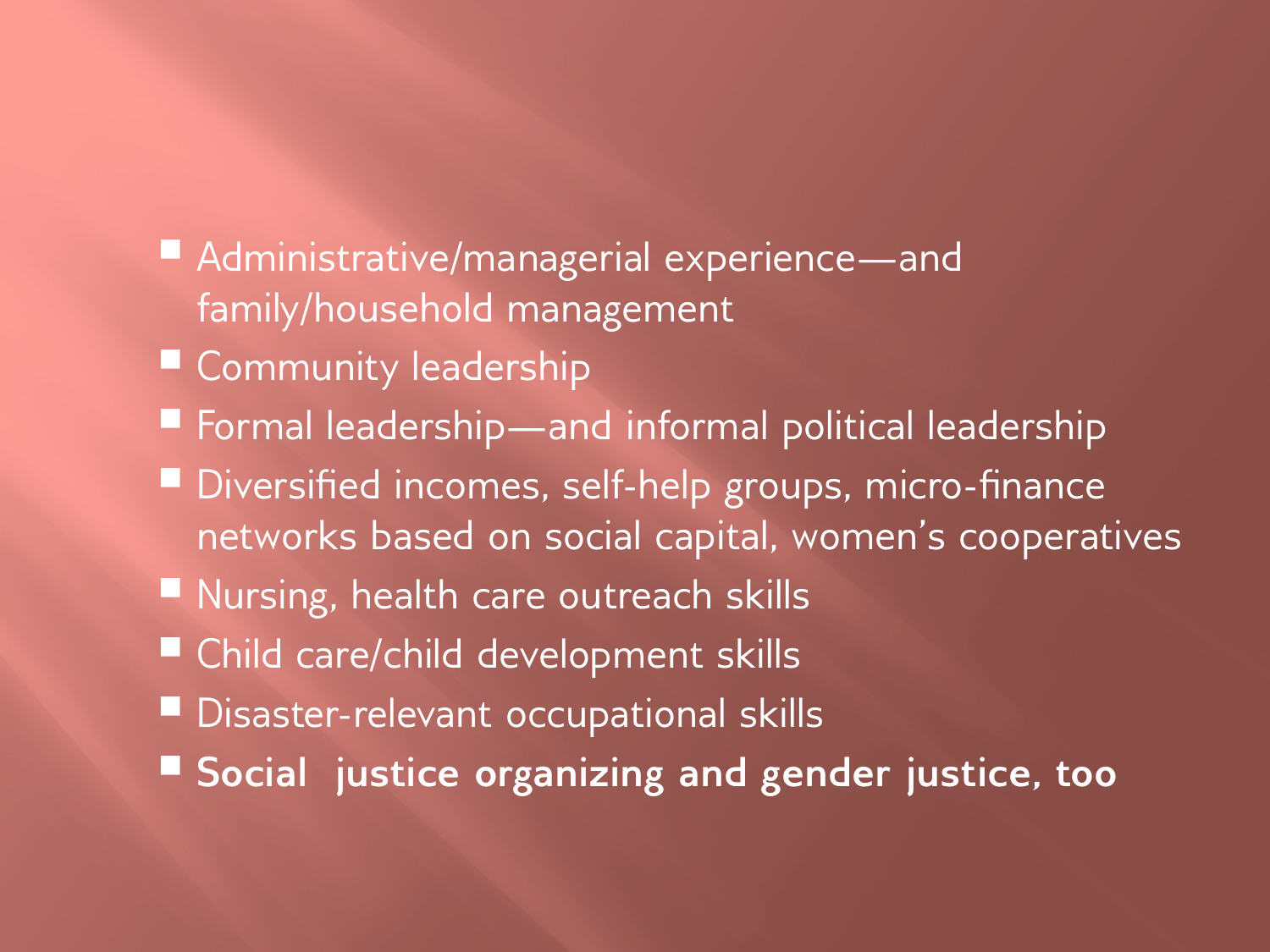

#
Administrative/managerial experience—and family/household management
Community leadership
Formal leadership—and informal political leadership
Diversified incomes, self-help groups, micro-finance networks based on social capital, women’s cooperatives
Nursing, health care outreach skills
Child care/child development skills
Disaster-relevant occupational skills
Social  justice organizing and gender justice, too